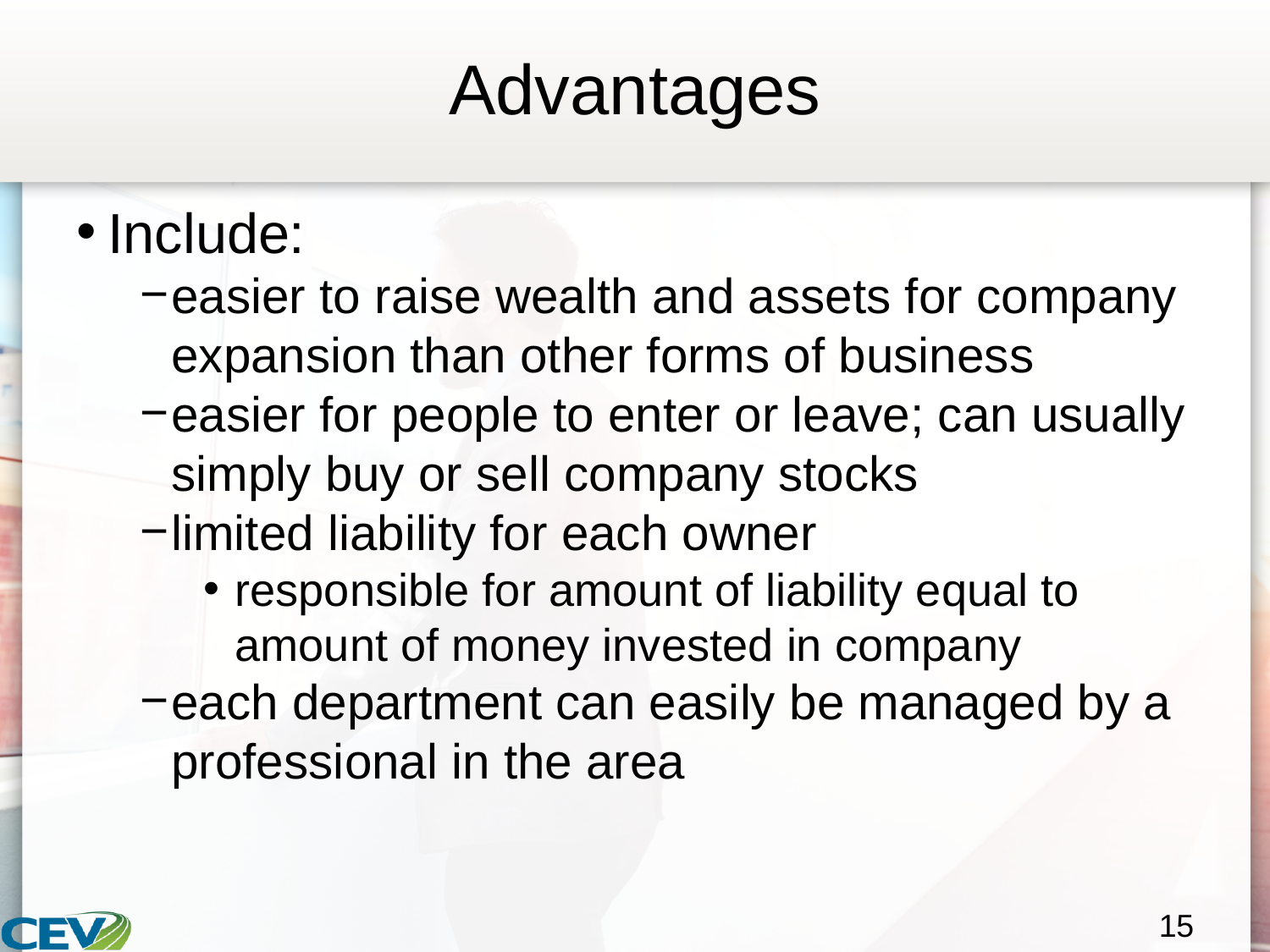

# Advantages
Include:
easier to raise wealth and assets for company expansion than other forms of business
easier for people to enter or leave; can usually simply buy or sell company stocks
limited liability for each owner
responsible for amount of liability equal to amount of money invested in company
each department can easily be managed by a professional in the area